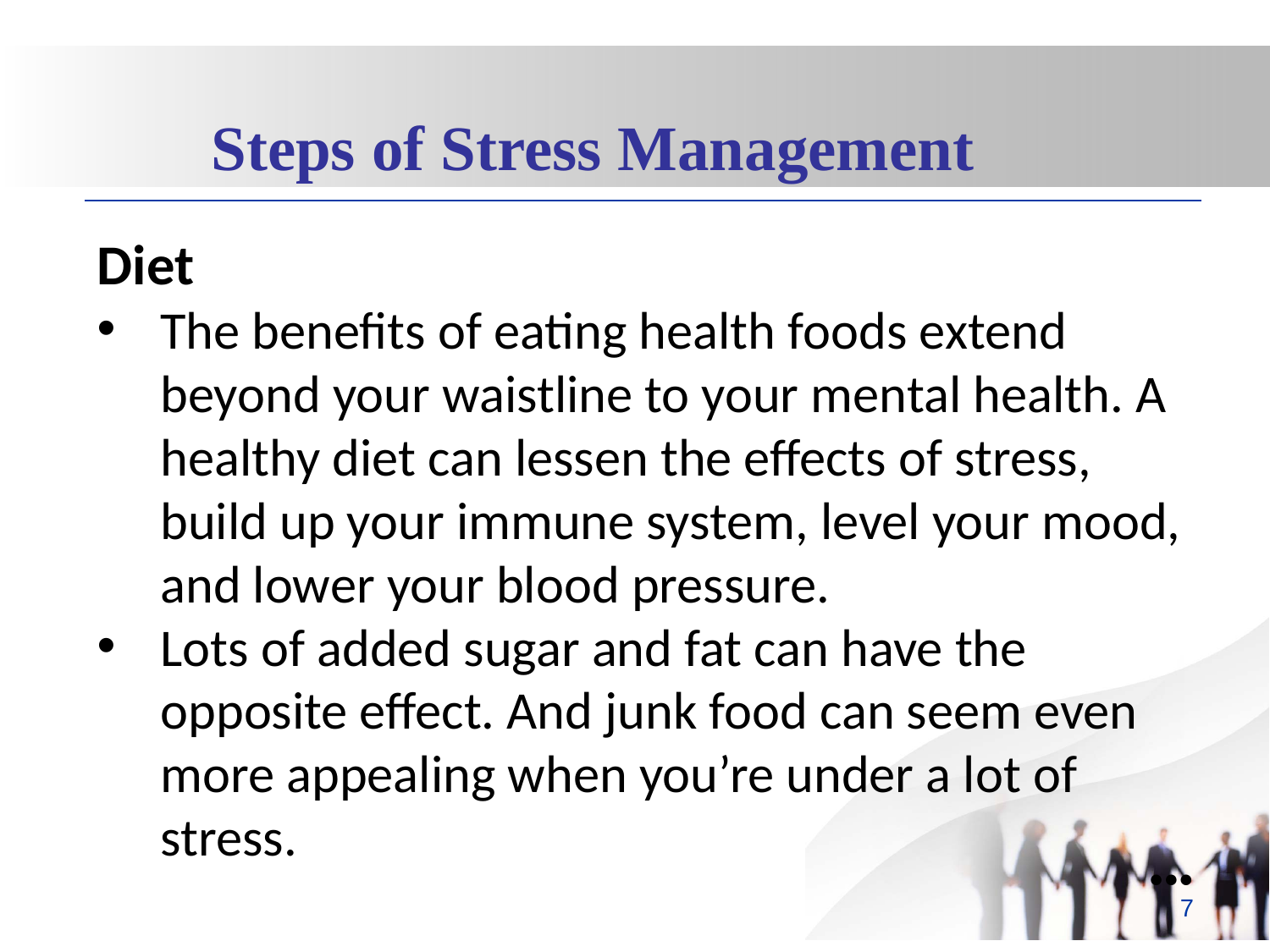

Steps of Stress Management
Diet
The benefits of eating health foods extend beyond your waistline to your mental health. A healthy diet can lessen the effects of stress, build up your immune system, level your mood, and lower your blood pressure.
Lots of added sugar and fat can have the opposite effect. And junk food can seem even more appealing when you’re under a lot of stress.
●●●
7